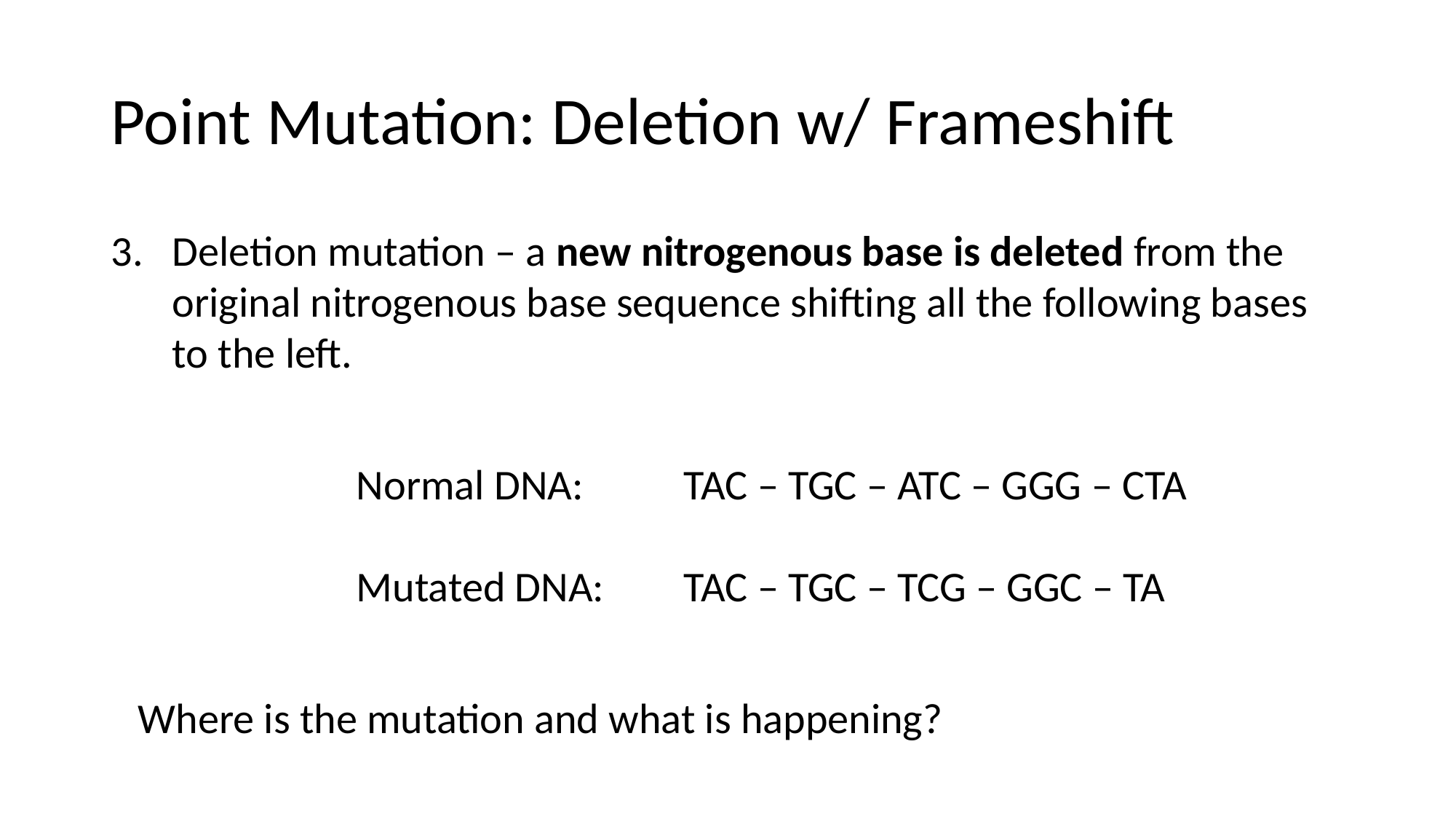

# Point Mutation: Deletion w/ Frameshift
Deletion mutation – a new nitrogenous base is deleted from the original nitrogenous base sequence shifting all the following bases to the left.

			Normal DNA:  	TAC – TGC – ATC – GGG – CTA

			Mutated DNA: 	TAC – TGC – TCG – GGC – TA

	Where is the mutation and what is happening?